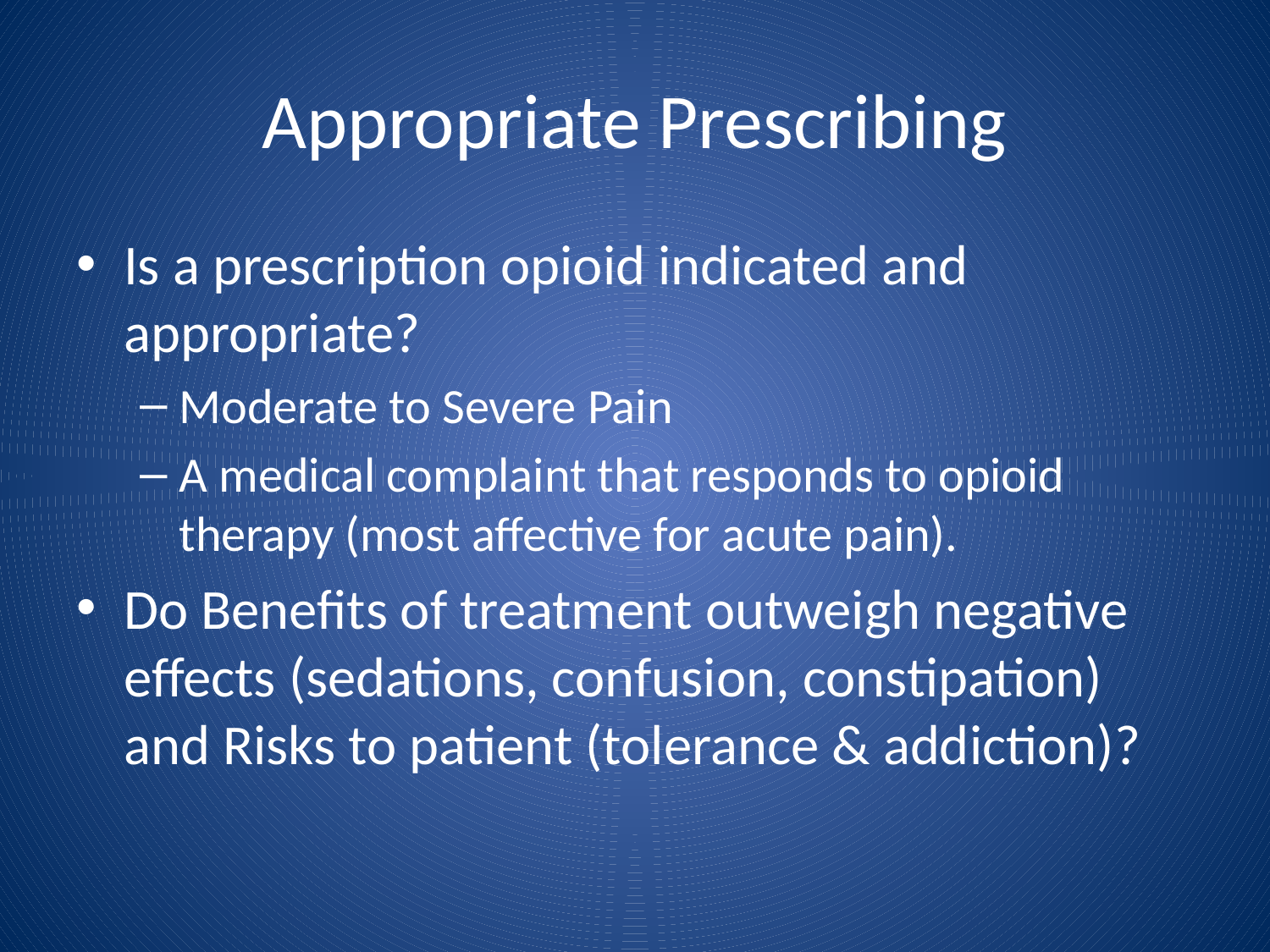

# Appropriate Prescribing
Is a prescription opioid indicated and appropriate?
Moderate to Severe Pain
A medical complaint that responds to opioid therapy (most affective for acute pain).
Do Benefits of treatment outweigh negative effects (sedations, confusion, constipation) and Risks to patient (tolerance & addiction)?